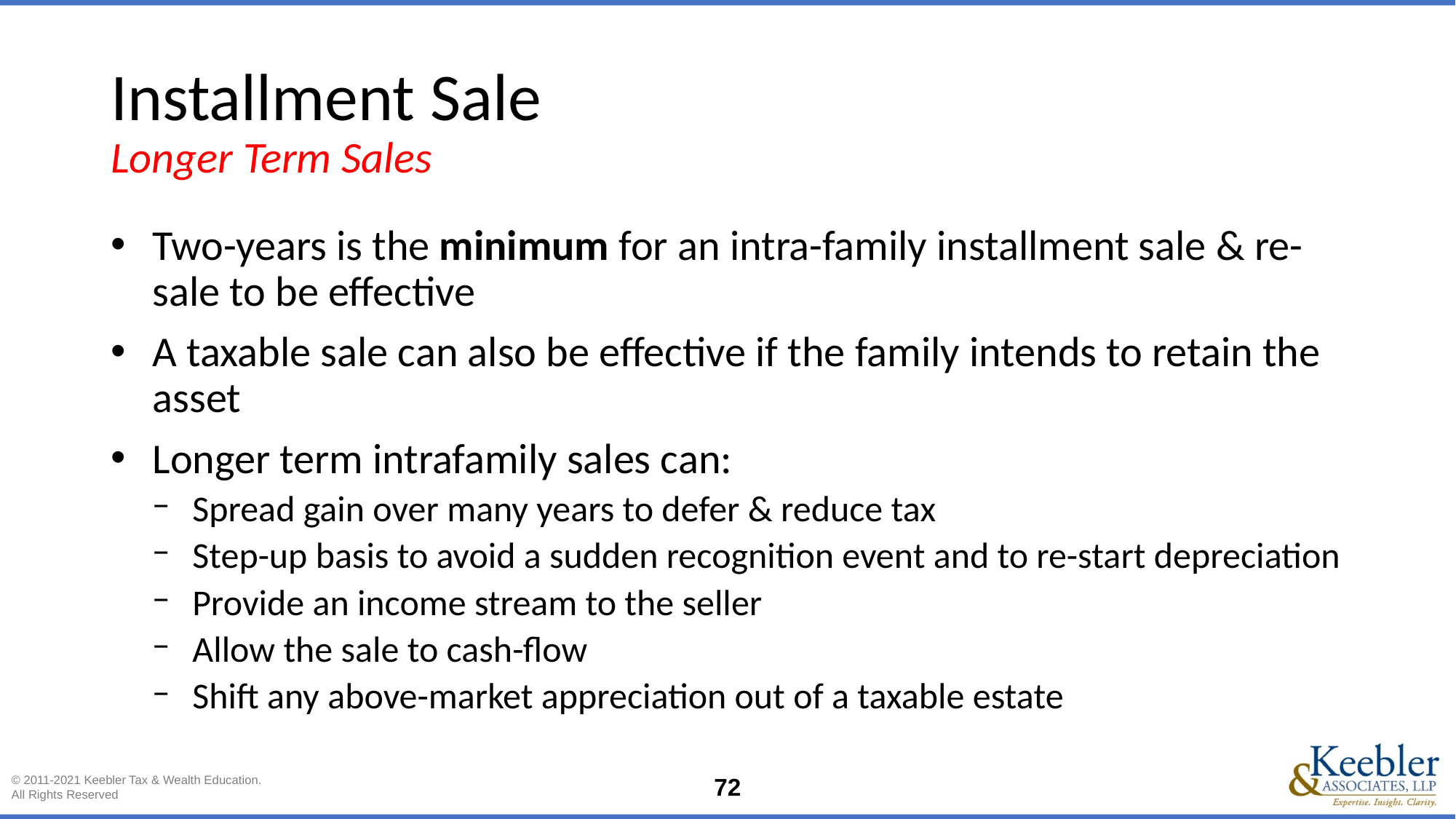

# Installment Sale Longer Term Sales
Two-years is the minimum for an intra-family installment sale & re-sale to be effective
A taxable sale can also be effective if the family intends to retain the asset
Longer term intrafamily sales can:
Spread gain over many years to defer & reduce tax
Step-up basis to avoid a sudden recognition event and to re-start depreciation
Provide an income stream to the seller
Allow the sale to cash-flow
Shift any above-market appreciation out of a taxable estate